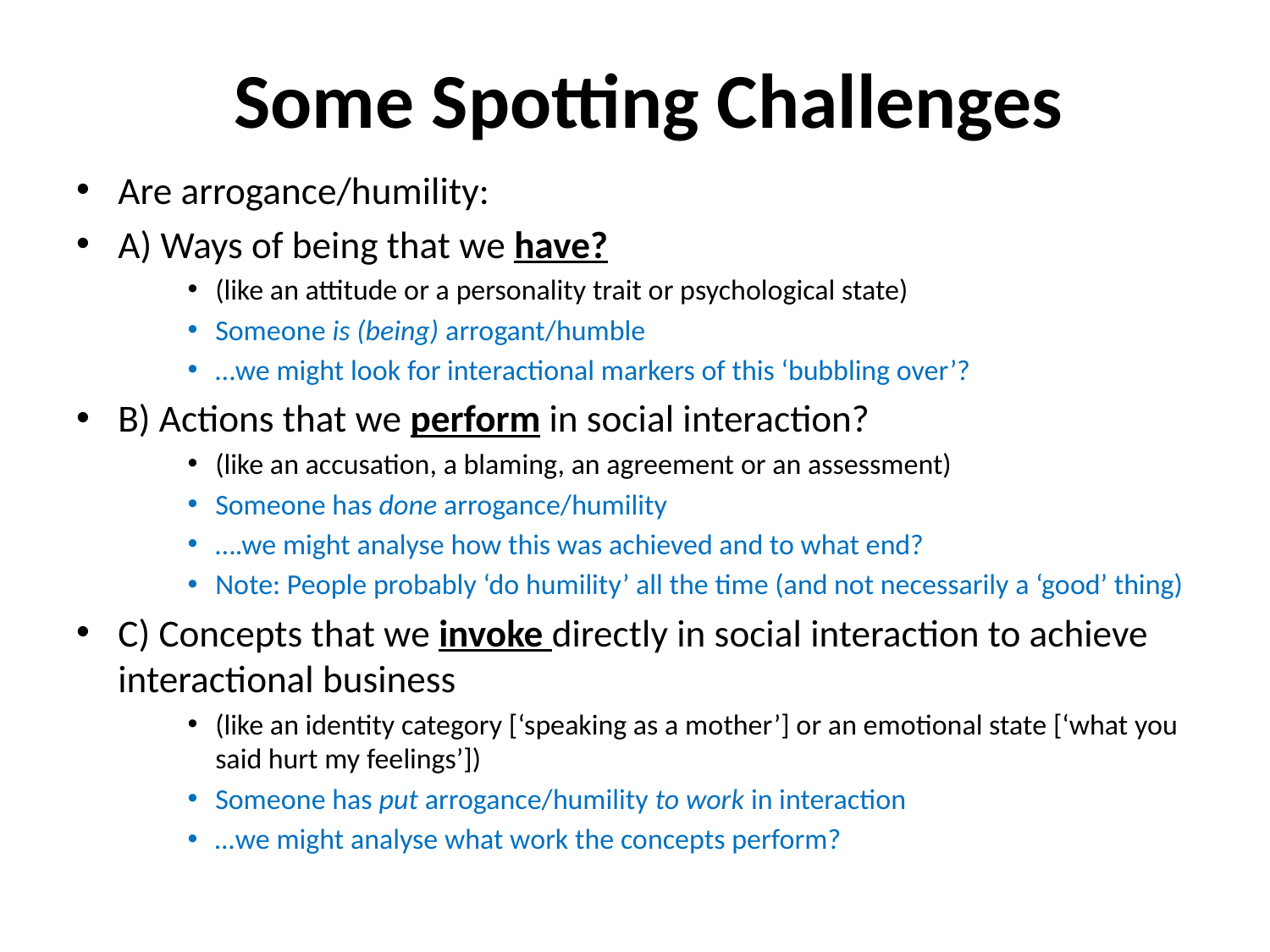

# Some Spotting Challenges
Are arrogance/humility:
A) Ways of being that we have?
(like an attitude or a personality trait or psychological state)
Someone is (being) arrogant/humble
…we might look for interactional markers of this ‘bubbling over’?
B) Actions that we perform in social interaction?
(like an accusation, a blaming, an agreement or an assessment)
Someone has done arrogance/humility
….we might analyse how this was achieved and to what end?
Note: People probably ‘do humility’ all the time (and not necessarily a ‘good’ thing)
C) Concepts that we invoke directly in social interaction to achieve interactional business
(like an identity category [‘speaking as a mother’] or an emotional state [‘what you said hurt my feelings’])
Someone has put arrogance/humility to work in interaction
…we might analyse what work the concepts perform?